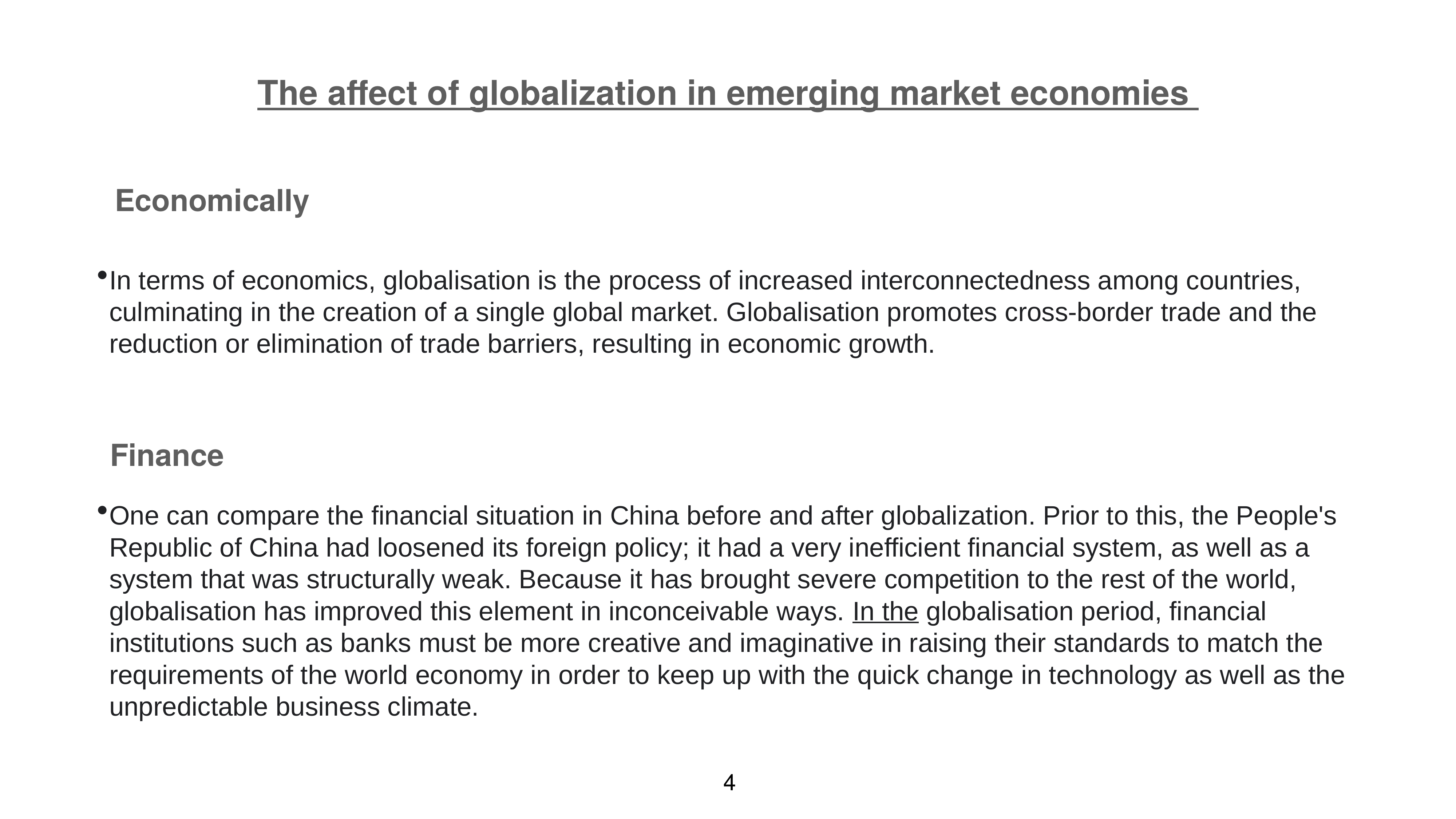

The affect of globalization in emerging market economies
Economically
In terms of economics, globalisation is the process of increased interconnectedness among countries, culminating in the creation of a single global market. Globalisation promotes cross-border trade and the reduction or elimination of trade barriers, resulting in economic growth.
Finance
One can compare the financial situation in China before and after globalization. Prior to this, the People's Republic of China had loosened its foreign policy; it had a very inefficient financial system, as well as a system that was structurally weak. Because it has brought severe competition to the rest of the world, globalisation has improved this element in inconceivable ways. In the globalisation period, financial institutions such as banks must be more creative and imaginative in raising their standards to match the requirements of the world economy in order to keep up with the quick change in technology as well as the unpredictable business climate.
4